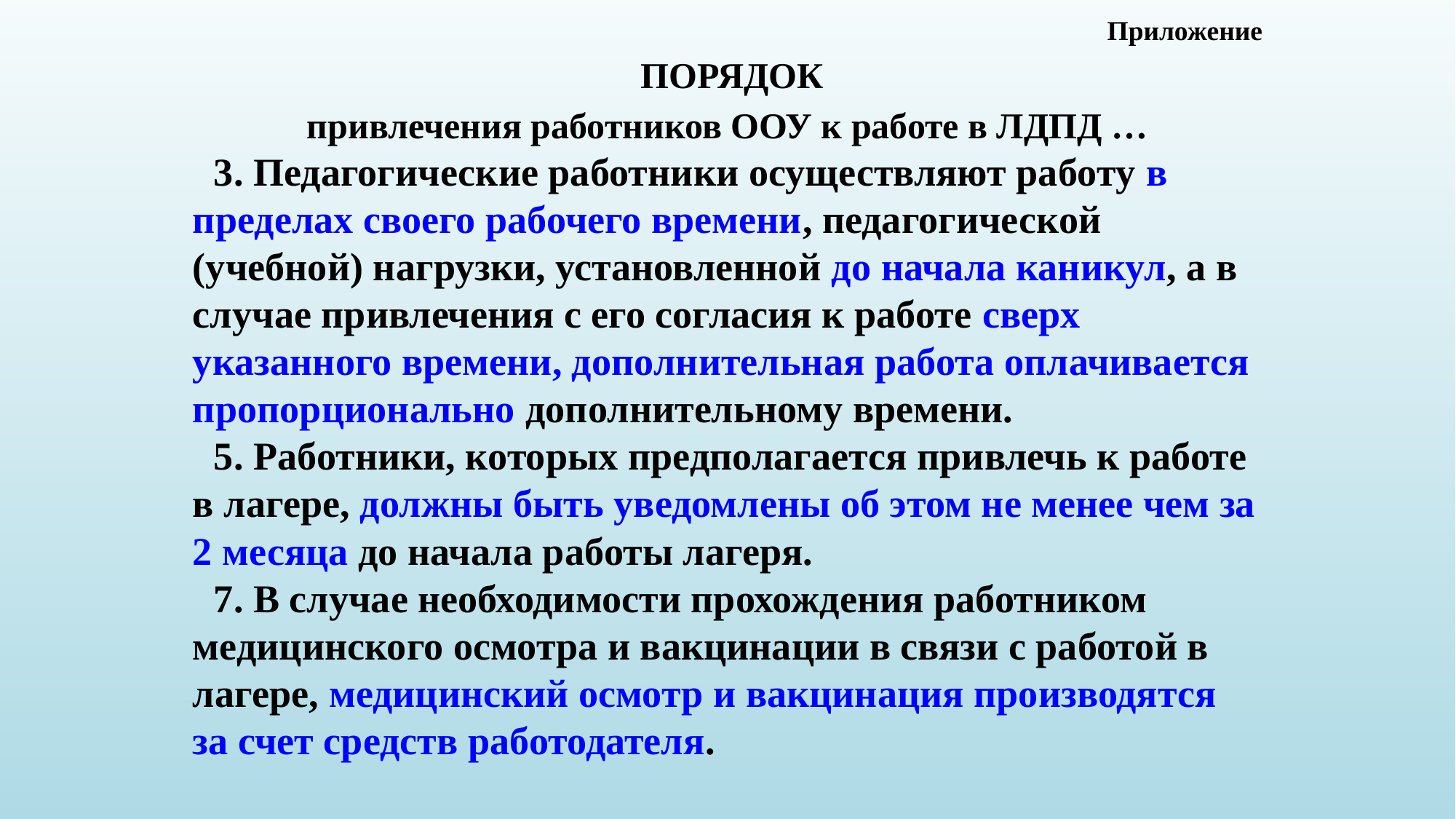

3. Педагогические работники осуществляют работу в пределах своего рабочего времени, педагогической (учебной) нагрузки, установленной до начала каникул, а в случае привлечения с его согласия к работе сверх указанного времени, дополнительная работа оплачивается пропорционально дополнительному времени.
5. Работники, которых предполагается привлечь к работе в лагере, должны быть уведомлены об этом не менее чем за 2 месяца до начала работы лагеря.
7. В случае необходимости прохождения работником медицинского осмотра и вакцинации в связи с работой в лагере, медицинский осмотр и вакцинация производятся за счет средств работодателя.

Приложение
 ПОРЯДОК
привлечения работников ООУ к работе в ЛДПД …